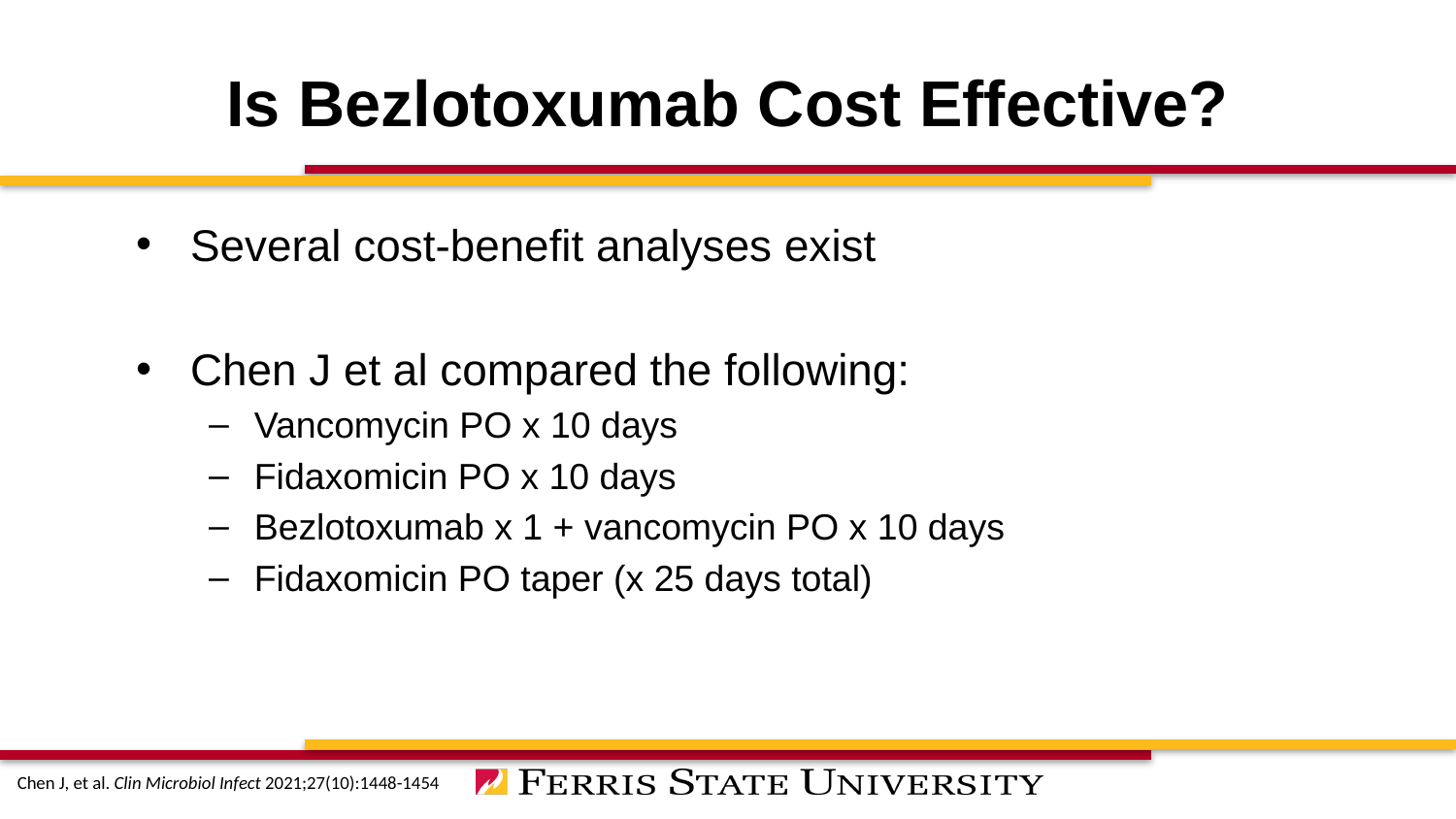

# Is Bezlotoxumab Cost Effective?
Several cost-benefit analyses exist

Chen J et al compared the following:
Vancomycin PO x 10 days
Fidaxomicin PO x 10 days
Bezlotoxumab x 1 + vancomycin PO x 10 days
Fidaxomicin PO taper (x 25 days total)
Chen J, et al. Clin Microbiol Infect 2021;27(10):1448-1454